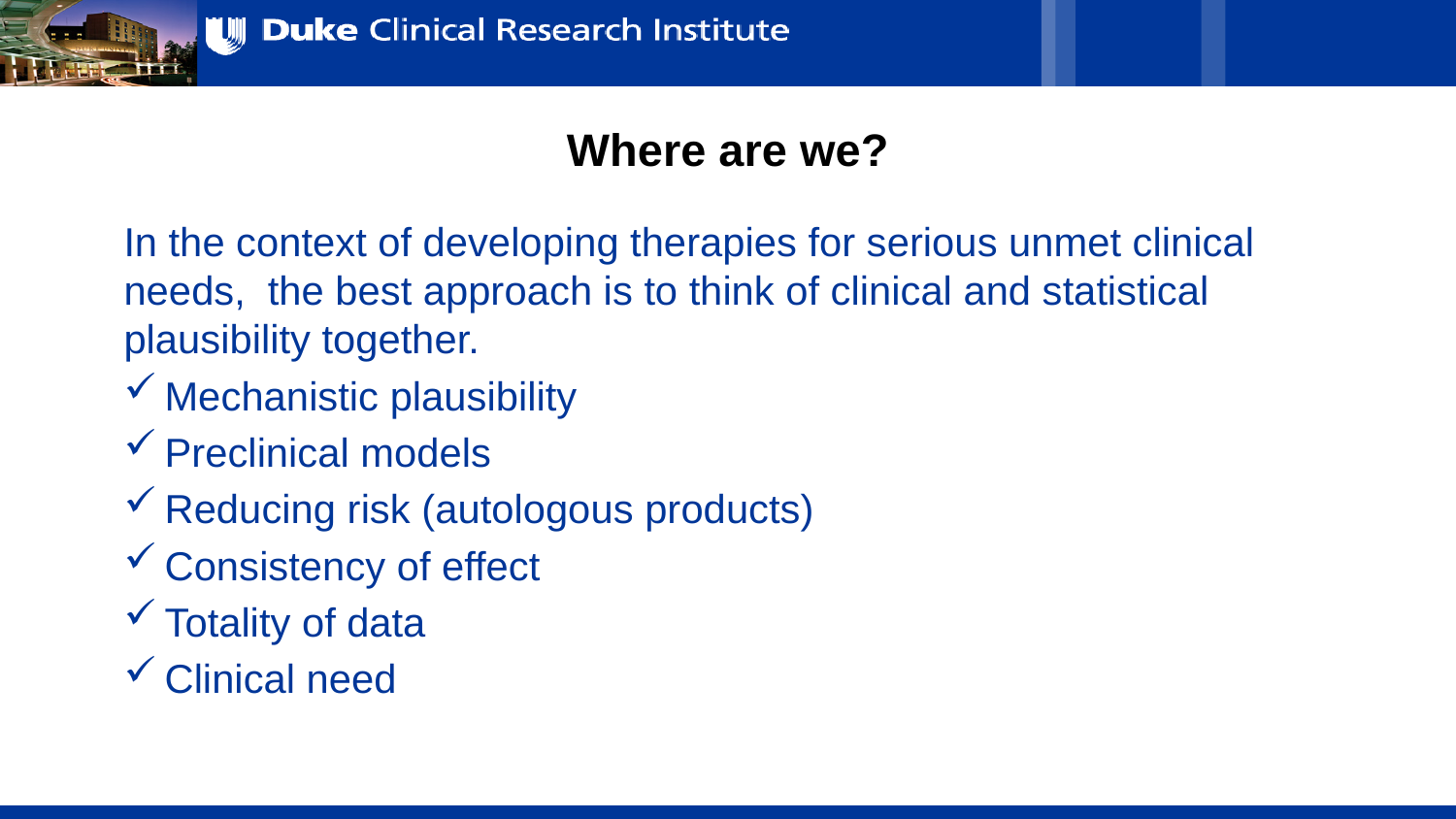

# Where are we?
In the context of developing therapies for serious unmet clinical needs,  the best approach is to think of clinical and statistical plausibility together.
Mechanistic plausibility
Preclinical models
Reducing risk (autologous products)
Consistency of effect
Totality of data
Clinical need